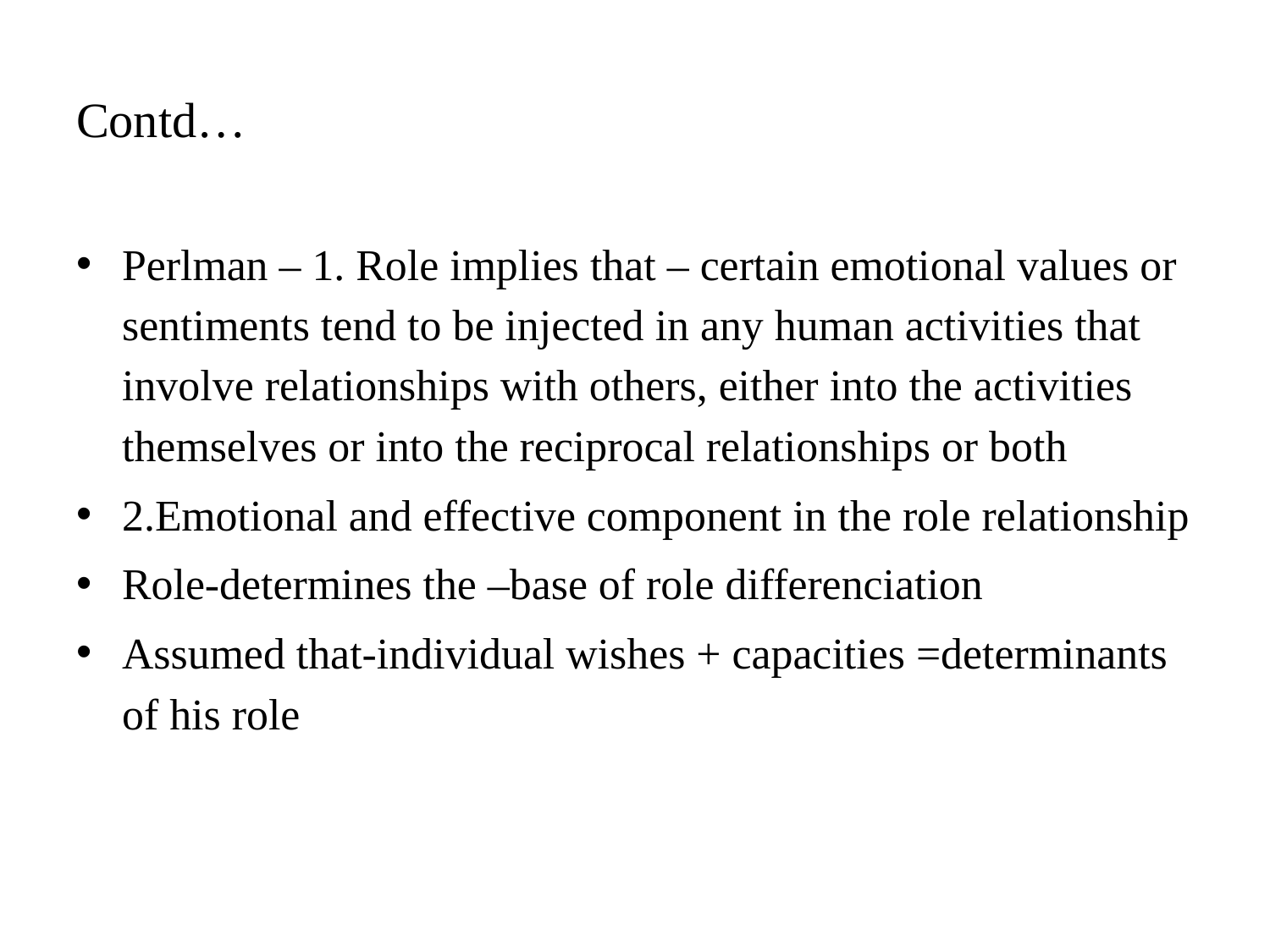

# Contd…
Perlman – 1. Role implies that – certain emotional values or sentiments tend to be injected in any human activities that involve relationships with others, either into the activities themselves or into the reciprocal relationships or both
2.Emotional and effective component in the role relationship
Role-determines the –base of role differenciation
Assumed that-individual wishes + capacities =determinants of his role